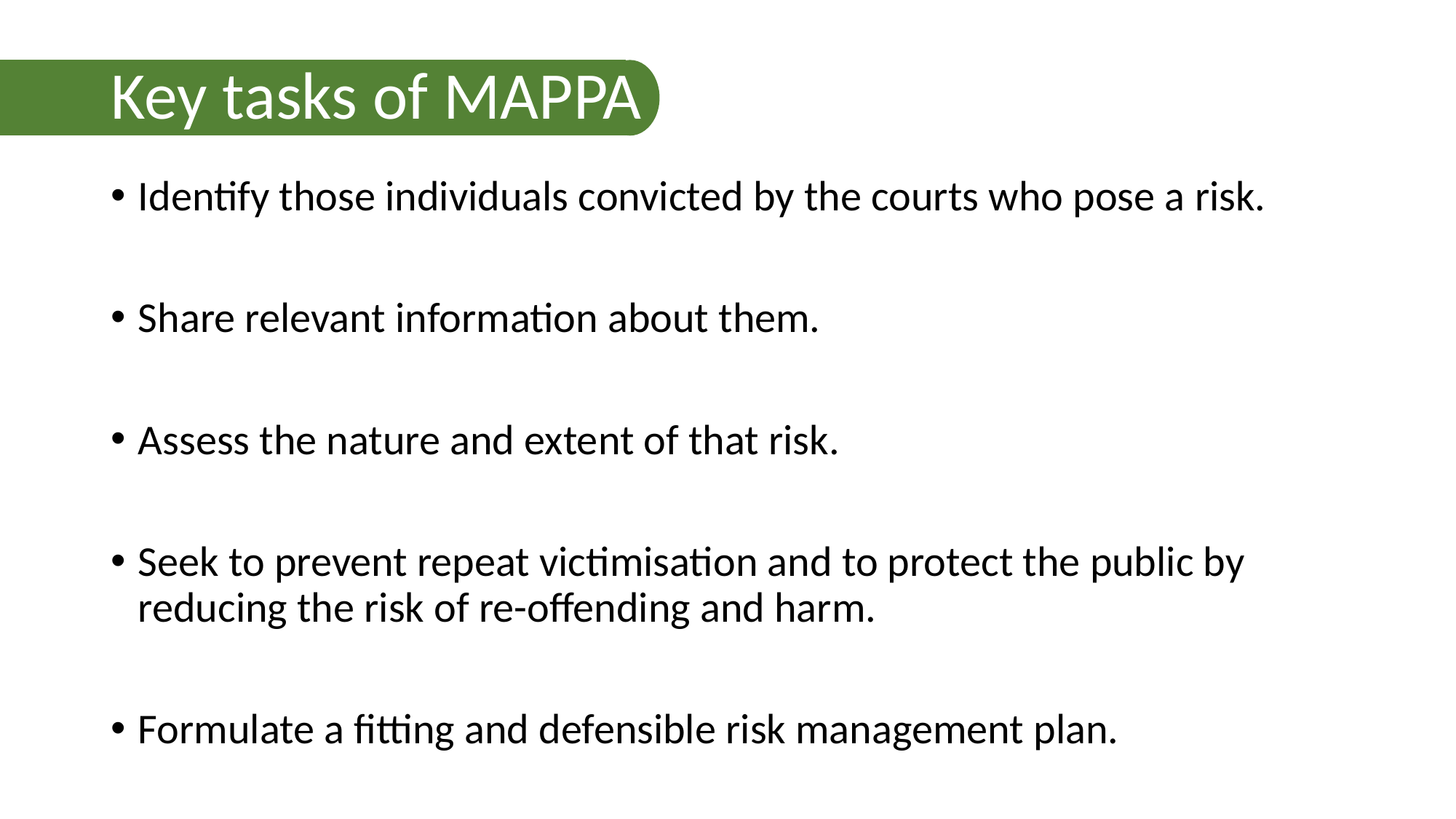

# Key tasks of MAPPA

Identify those individuals convicted by the courts who pose a risk.

Share relevant information about them.

Assess the nature and extent of that risk.

Seek to prevent repeat victimisation and to protect the public by reducing the risk of re-offending and harm.

Formulate a fitting and defensible risk management plan.